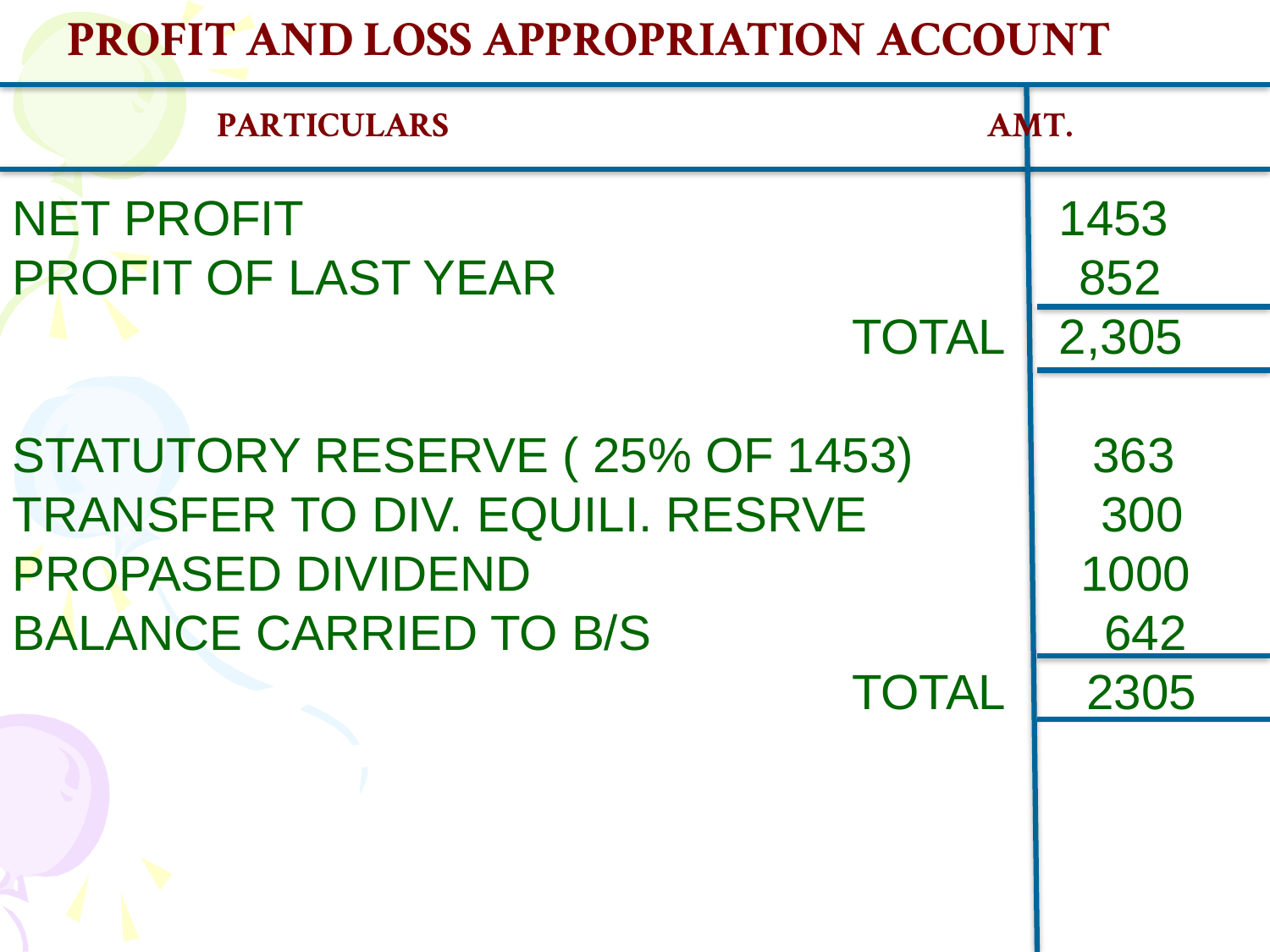

PROFIT AND LOSS APPROPRIATION ACCOUNT
                       PARTICULARS                                                                           AMT.

NET PROFIT                                                       1453
PROFIT OF LAST YEAR                                      852
                                                             TOTAL    2,305

STATUTORY RESERVE ( 25% OF 1453)             363
TRANSFER TO DIV. EQUILI. RESRVE                 300
PROPASED DIVIDEND                                        1000
BALANCE CARRIED TO B/S                                 642
                                                             TOTAL      2305